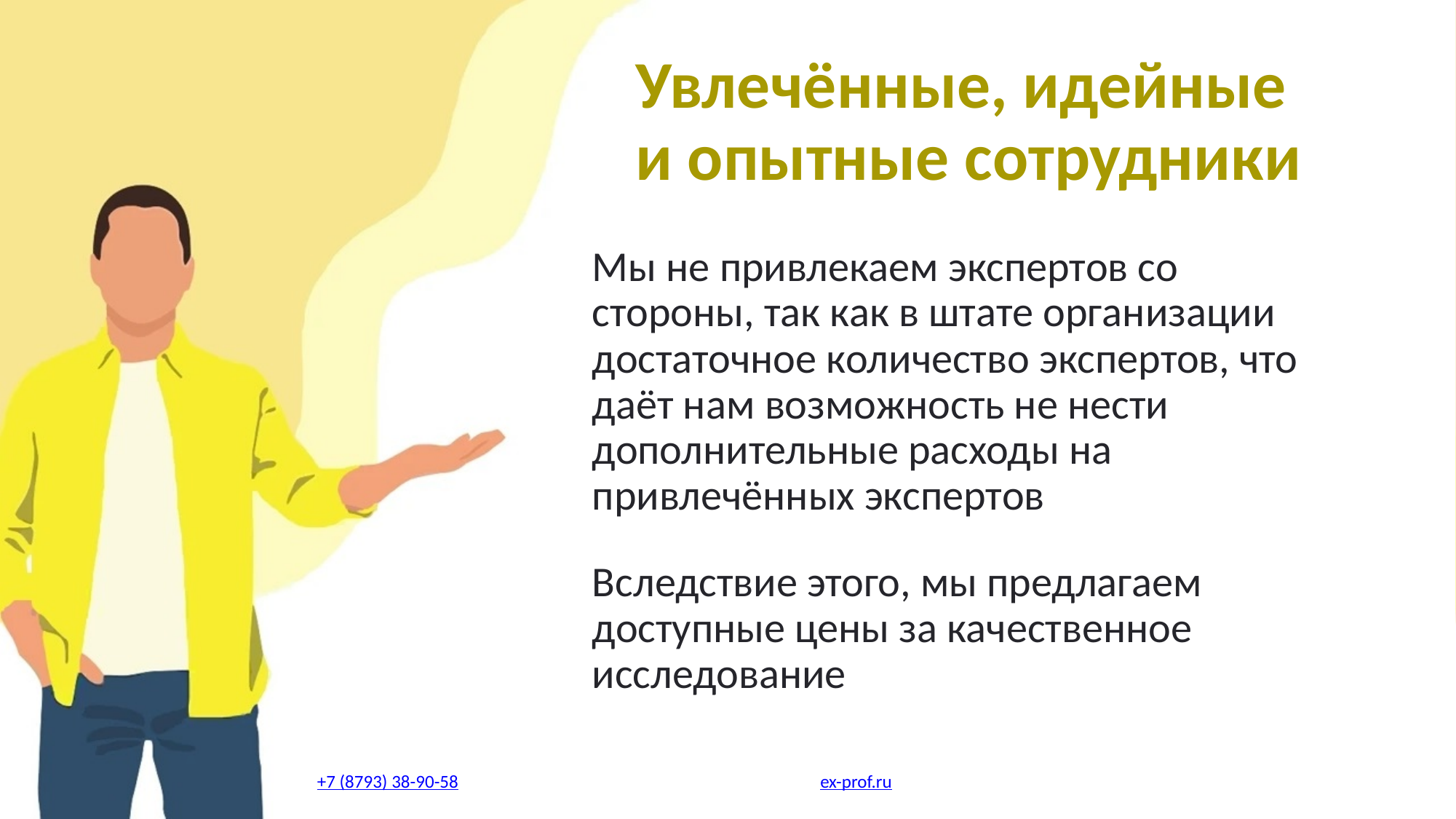

Увлечённые, идейные и опытные сотрудники
Мы не привлекаем экспертов со стороны, так как в штате организации достаточное количество экспертов, что даёт нам возможность не нести дополнительные расходы на привлечённых экспертов
Вследствие этого, мы предлагаем доступные цены за качественное исследование
+7 (8793) 38-90-58
ex-prof.ru